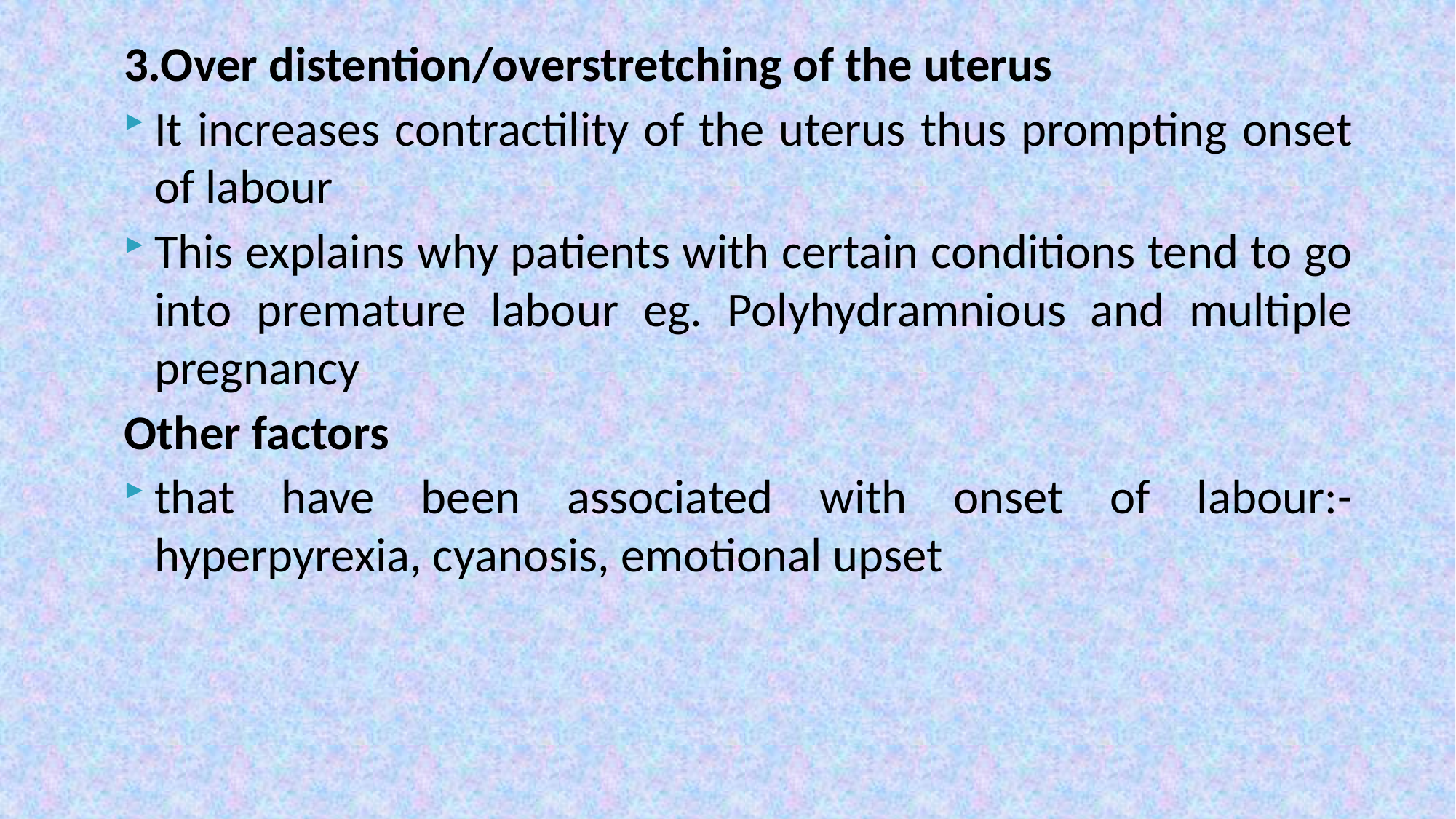

3.Over distention/overstretching of the uterus
It increases contractility of the uterus thus prompting onset of labour
This explains why patients with certain conditions tend to go into premature labour eg. Polyhydramnious and multiple pregnancy
Other factors
that have been associated with onset of labour:-hyperpyrexia, cyanosis, emotional upset